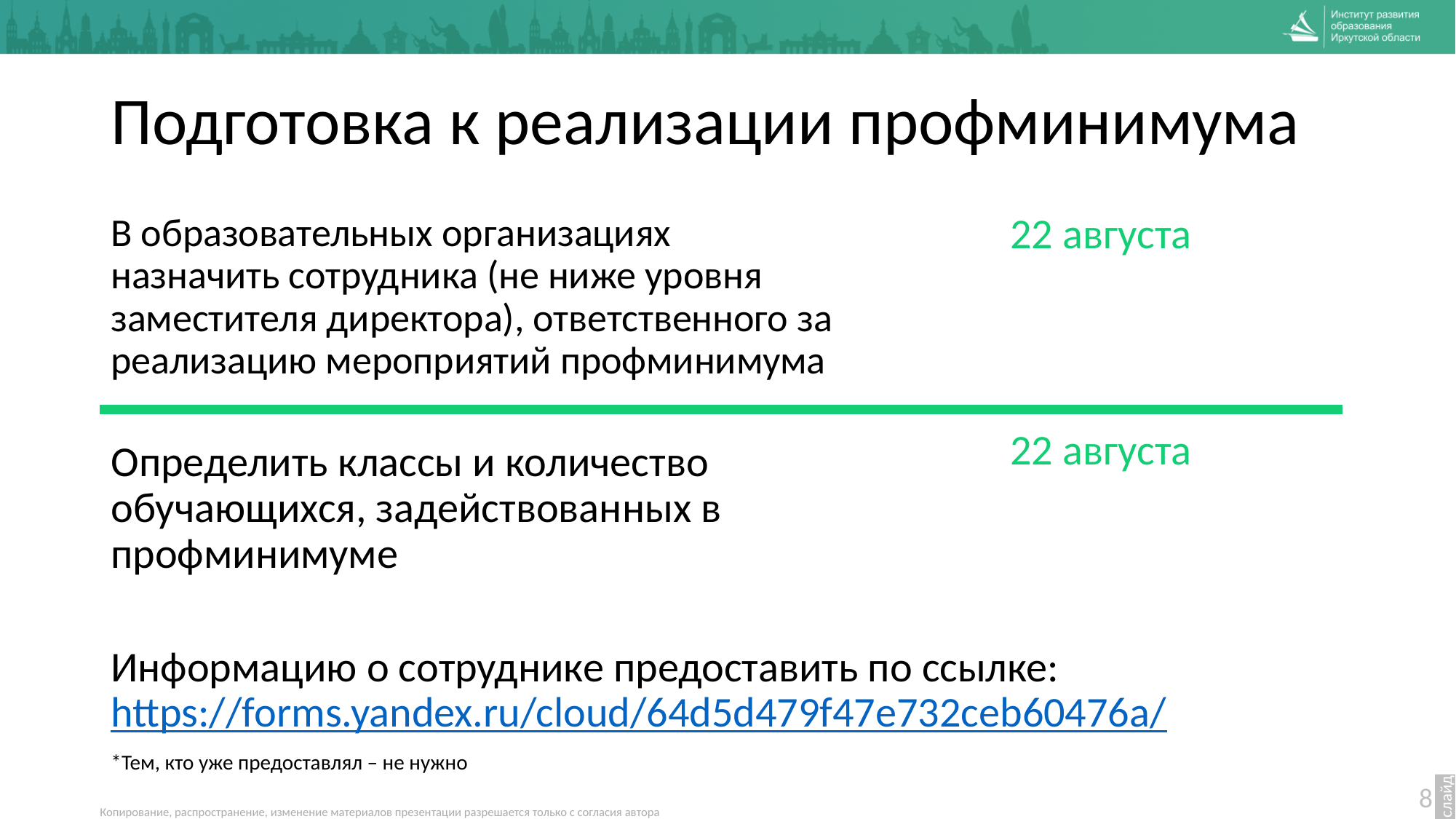

# Подготовка к реализации профминимума
В образовательных организациях назначить сотрудника (не ниже уровня заместителя директора), ответственного за реализацию мероприятий профминимума

22 августа
22 августа
Определить классы и количество обучающихся, задействованных в профминимуме
Информацию о сотруднике предоставить по ссылке: https://forms.yandex.ru/cloud/64d5d479f47e732ceb60476a/
*Тем, кто уже предоставлял – не нужно